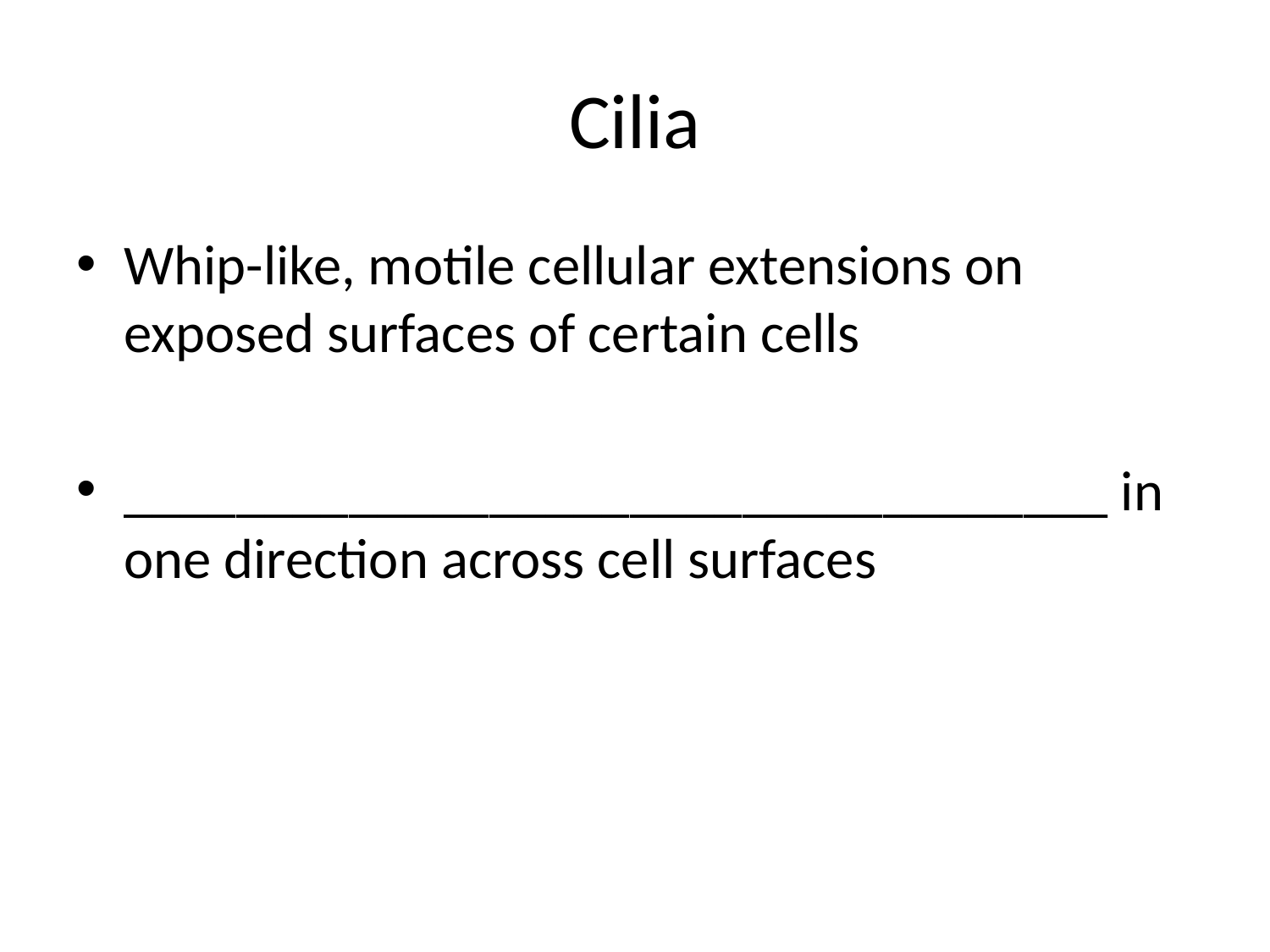

# Cilia
Whip-like, motile cellular extensions on exposed surfaces of certain cells

___________________________________ in one direction across cell surfaces